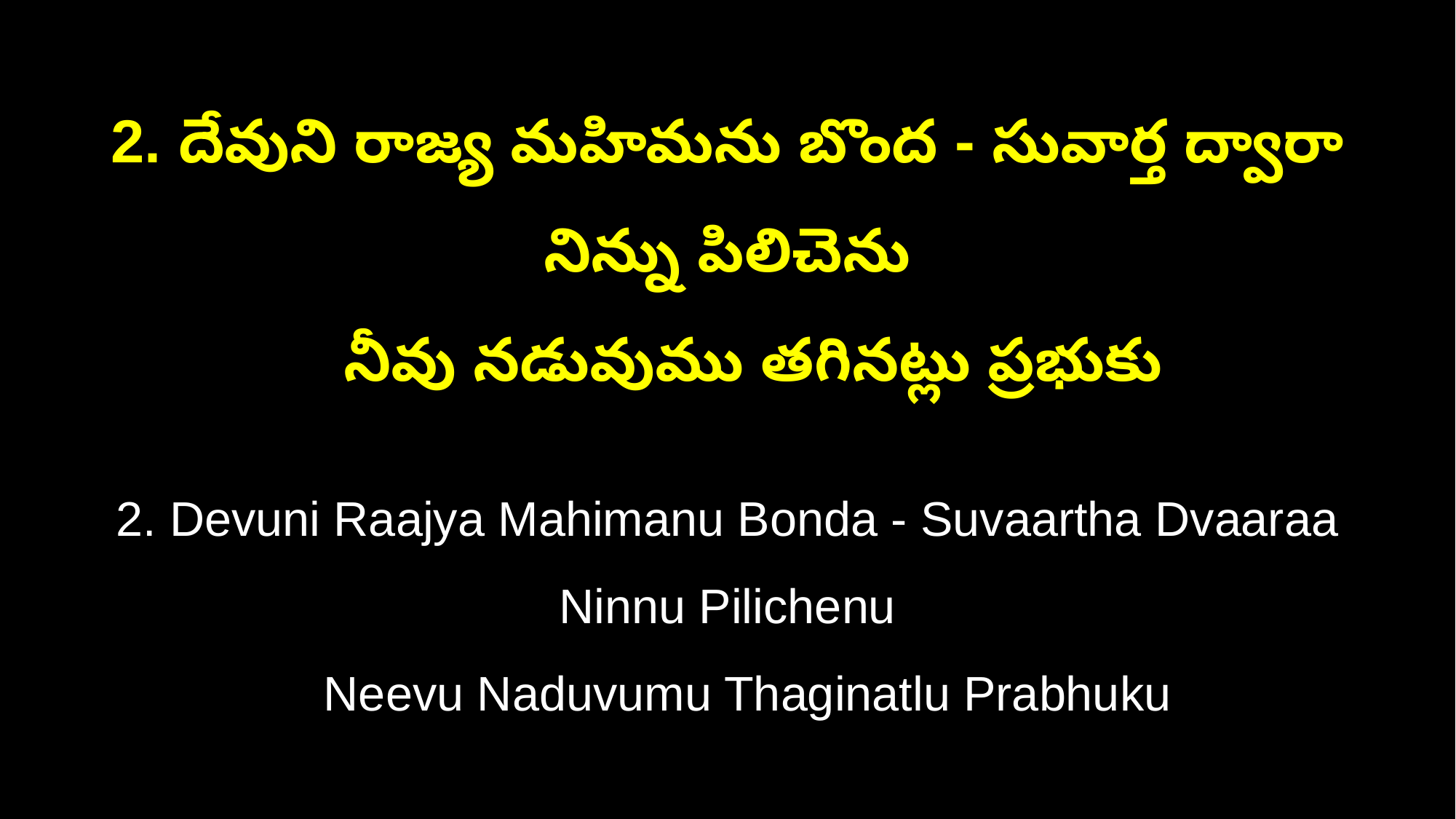

2. దేవుని రాజ్య మహిమను బొంద - సువార్త ద్వారా నిన్ను పిలిచెను
   నీవు నడువుము తగినట్లు ప్రభుకు
2. Devuni Raajya Mahimanu Bonda - Suvaartha Dvaaraa Ninnu Pilichenu
   Neevu Naduvumu Thaginatlu Prabhuku